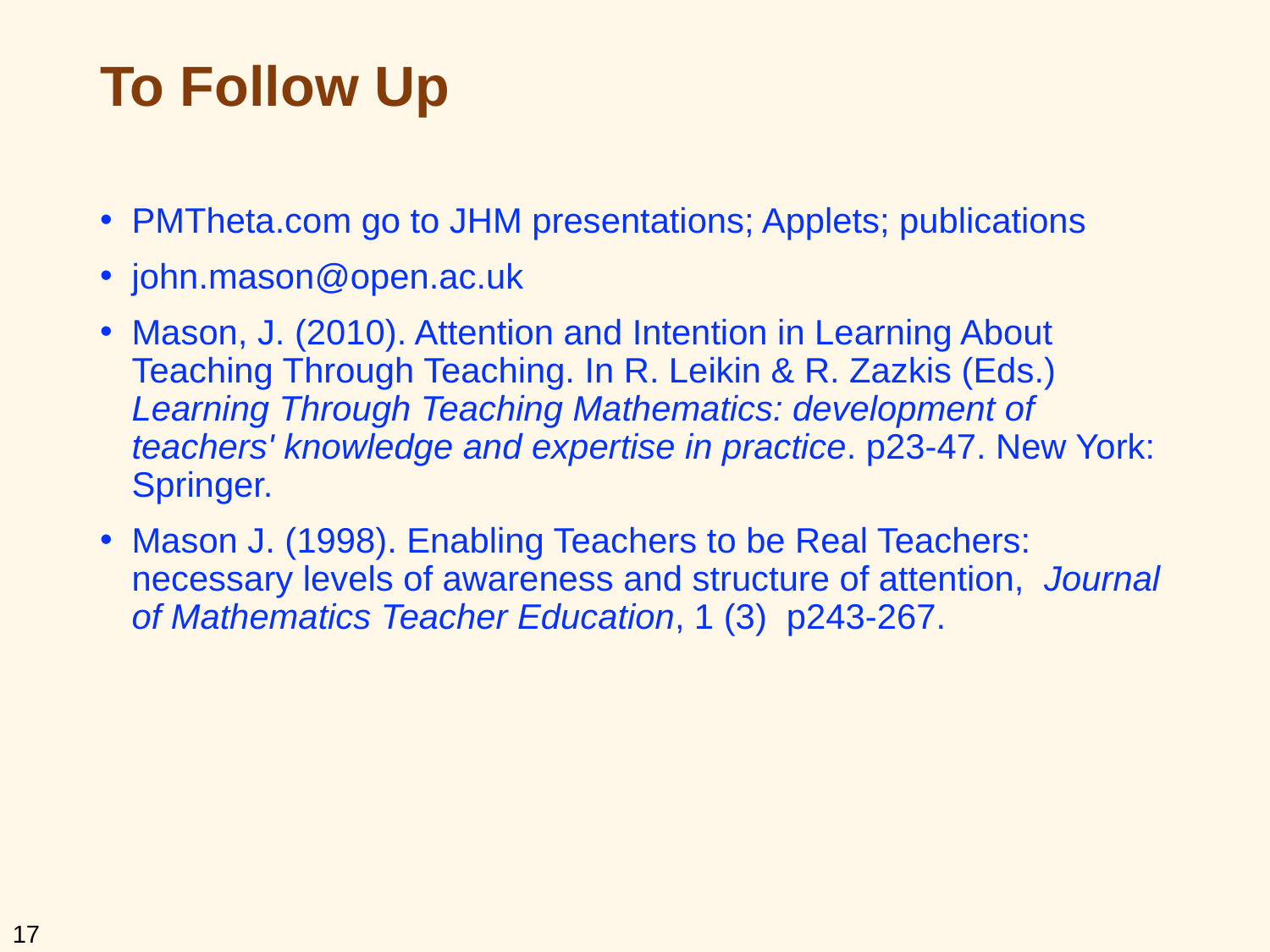

# To Follow Up
PMTheta.com go to JHM presentations; Applets; publications
john.mason@open.ac.uk
Mason, J. (2010). Attention and Intention in Learning About Teaching Through Teaching. In R. Leikin & R. Zazkis (Eds.) Learning Through Teaching Mathematics: development of teachers' knowledge and expertise in practice. p23-47. New York: Springer.
Mason J. (1998). Enabling Teachers to be Real Teachers: necessary levels of awareness and structure of attention,  Journal of Mathematics Teacher Education, 1 (3)  p243-267.